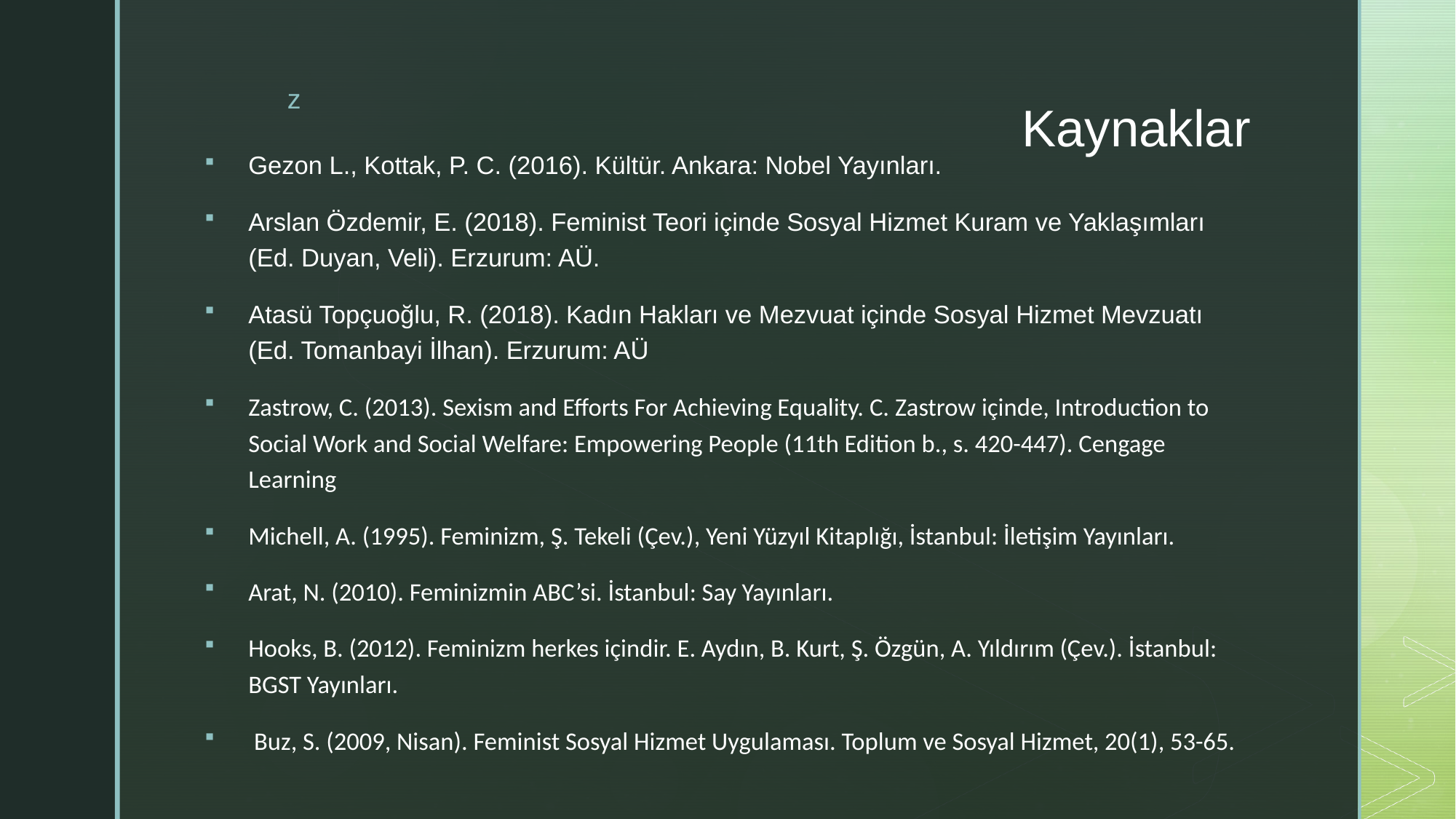

# Kaynaklar
Gezon L., Kottak, P. C. (2016). Kültür. Ankara: Nobel Yayınları.
Arslan Özdemir, E. (2018). Feminist Teori içinde Sosyal Hizmet Kuram ve Yaklaşımları (Ed. Duyan, Veli). Erzurum: AÜ.
Atasü Topçuoğlu, R. (2018). Kadın Hakları ve Mezvuat içinde Sosyal Hizmet Mevzuatı (Ed. Tomanbayi İlhan). Erzurum: AÜ
Zastrow, C. (2013). Sexism and Efforts For Achieving Equality. C. Zastrow içinde, Introduction to Social Work and Social Welfare: Empowering People (11th Edition b., s. 420-447). Cengage Learning
Michell, A. (1995). Feminizm, Ş. Tekeli (Çev.), Yeni Yüzyıl Kitaplığı, İstanbul: İletişim Yayınları.
Arat, N. (2010). Feminizmin ABC’si. İstanbul: Say Yayınları.
Hooks, B. (2012). Feminizm herkes içindir. E. Aydın, B. Kurt, Ş. Özgün, A. Yıldırım (Çev.). İstanbul: BGST Yayınları.
 Buz, S. (2009, Nisan). Feminist Sosyal Hizmet Uygulaması. Toplum ve Sosyal Hizmet, 20(1), 53-65.